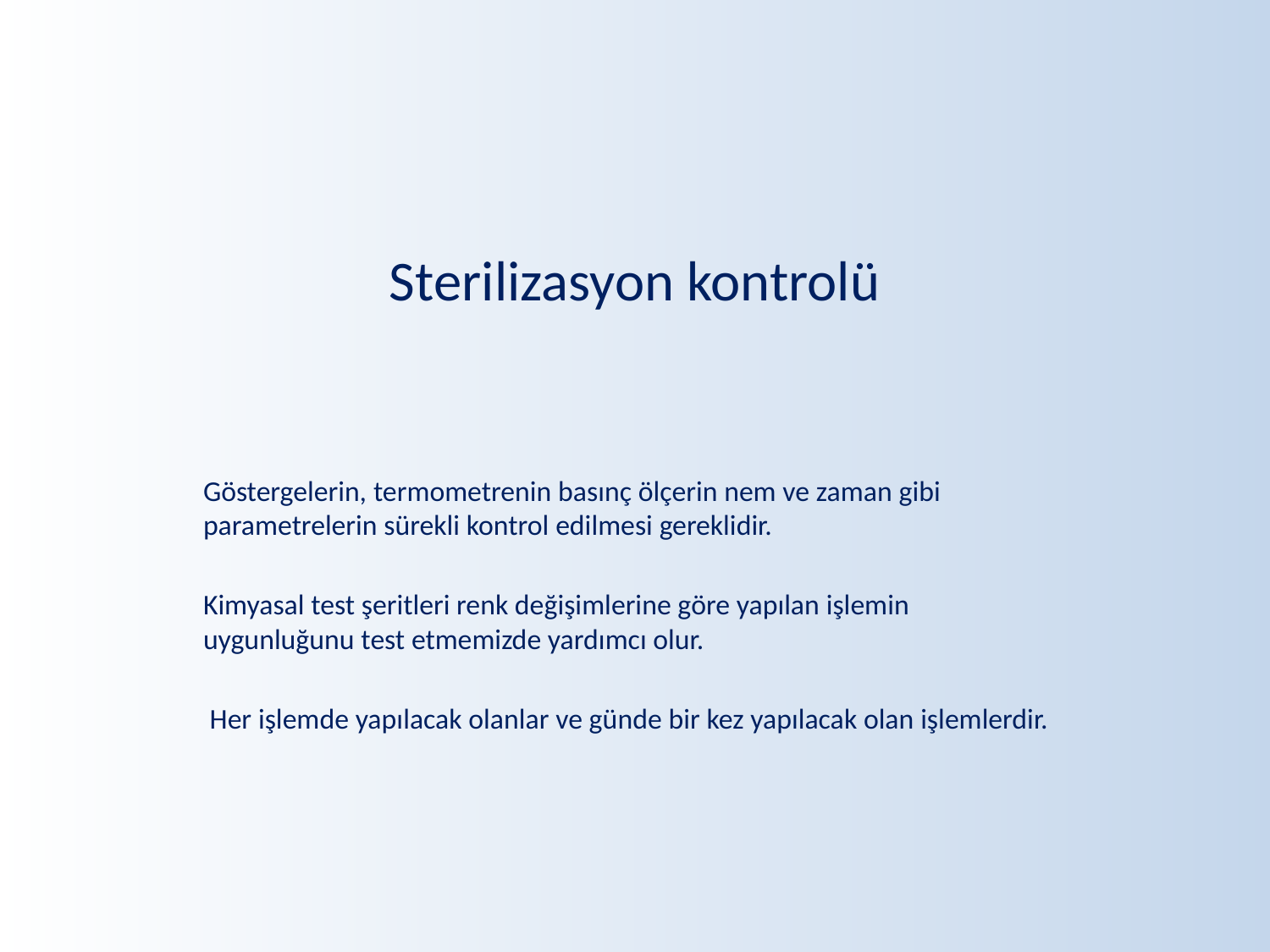

# Sterilizasyon kontrolü
Göstergelerin, termometrenin basınç ölçerin nem ve zaman gibi parametrelerin sürekli kontrol edilmesi gereklidir.

Kimyasal test şeritleri renk değişimlerine göre yapılan işlemin uygunluğunu test etmemizde yardımcı olur.

 Her işlemde yapılacak olanlar ve günde bir kez yapılacak olan işlemlerdir.